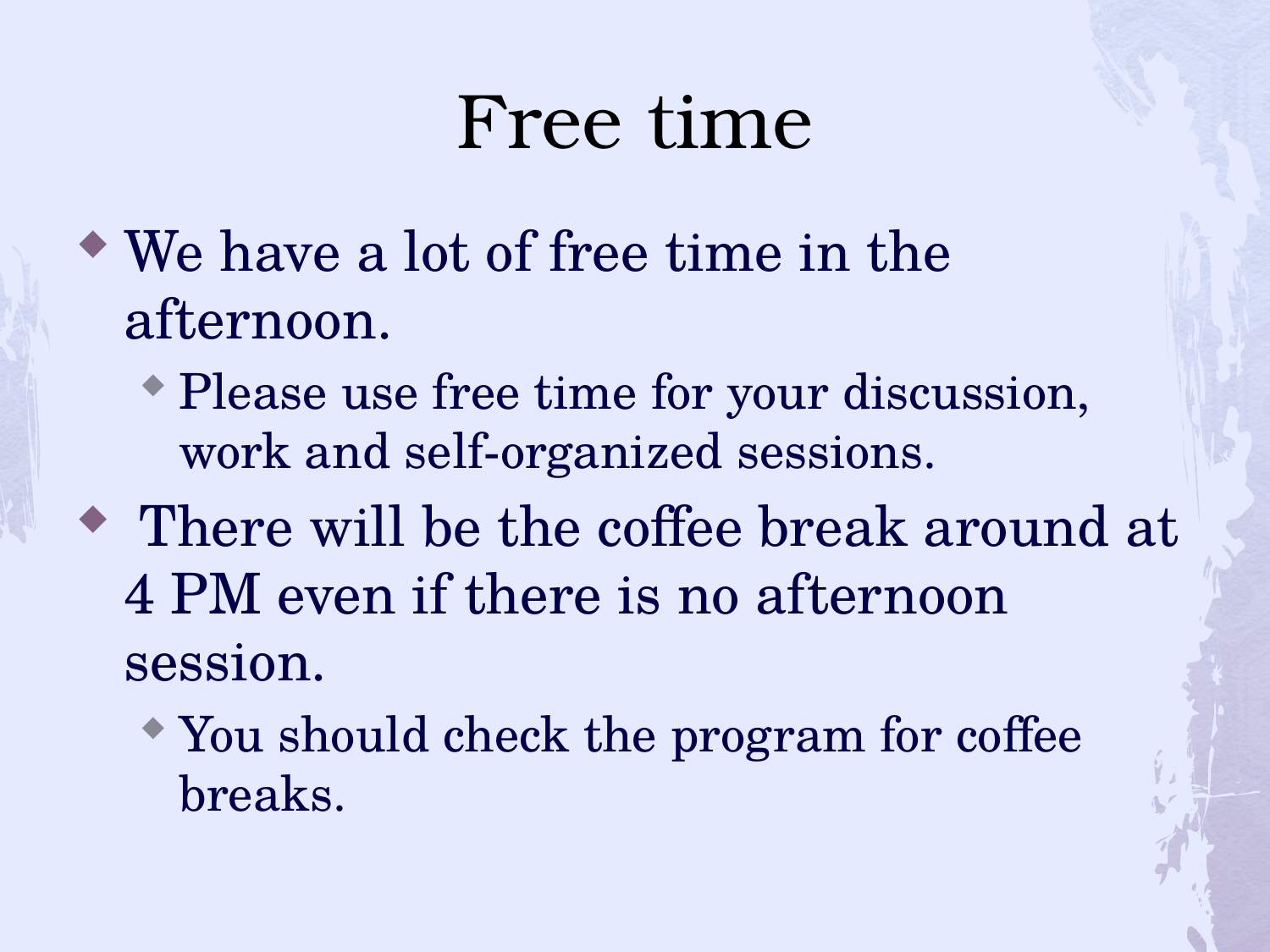

# Free time
We have a lot of free time in the afternoon.
Please use free time for your discussion, work and self-organized sessions.
 There will be the coffee break around at 4 PM even if there is no afternoon session.
You should check the program for coffee breaks.